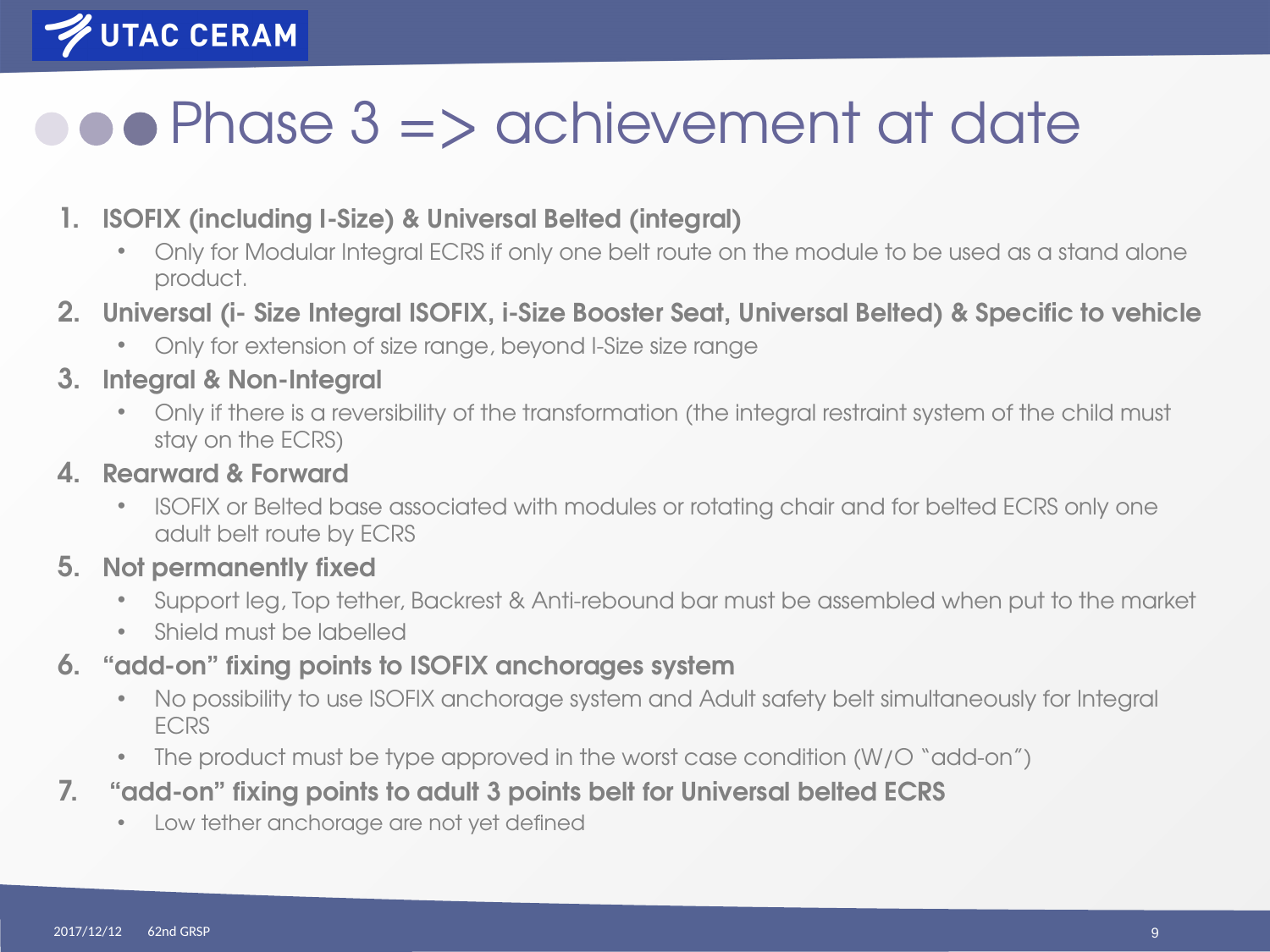

# Phase 3 => achievement at date
ISOFIX (including I-Size) & Universal Belted (integral)
Only for Modular Integral ECRS if only one belt route on the module to be used as a stand alone product.
Universal (i- Size Integral ISOFIX, i-Size Booster Seat, Universal Belted) & Specific to vehicle
Only for extension of size range, beyond I-Size size range
Integral & Non-Integral
Only if there is a reversibility of the transformation (the integral restraint system of the child must stay on the ECRS)
Rearward & Forward
ISOFIX or Belted base associated with modules or rotating chair and for belted ECRS only one adult belt route by ECRS
Not permanently fixed
Support leg, Top tether, Backrest & Anti-rebound bar must be assembled when put to the market
Shield must be labelled
“add-on” fixing points to ISOFIX anchorages system
No possibility to use ISOFIX anchorage system and Adult safety belt simultaneously for Integral ECRS
The product must be type approved in the worst case condition (W/O “add-on”)
 “add-on” fixing points to adult 3 points belt for Universal belted ECRS
Low tether anchorage are not yet defined

2017/12/12
62nd GRSP